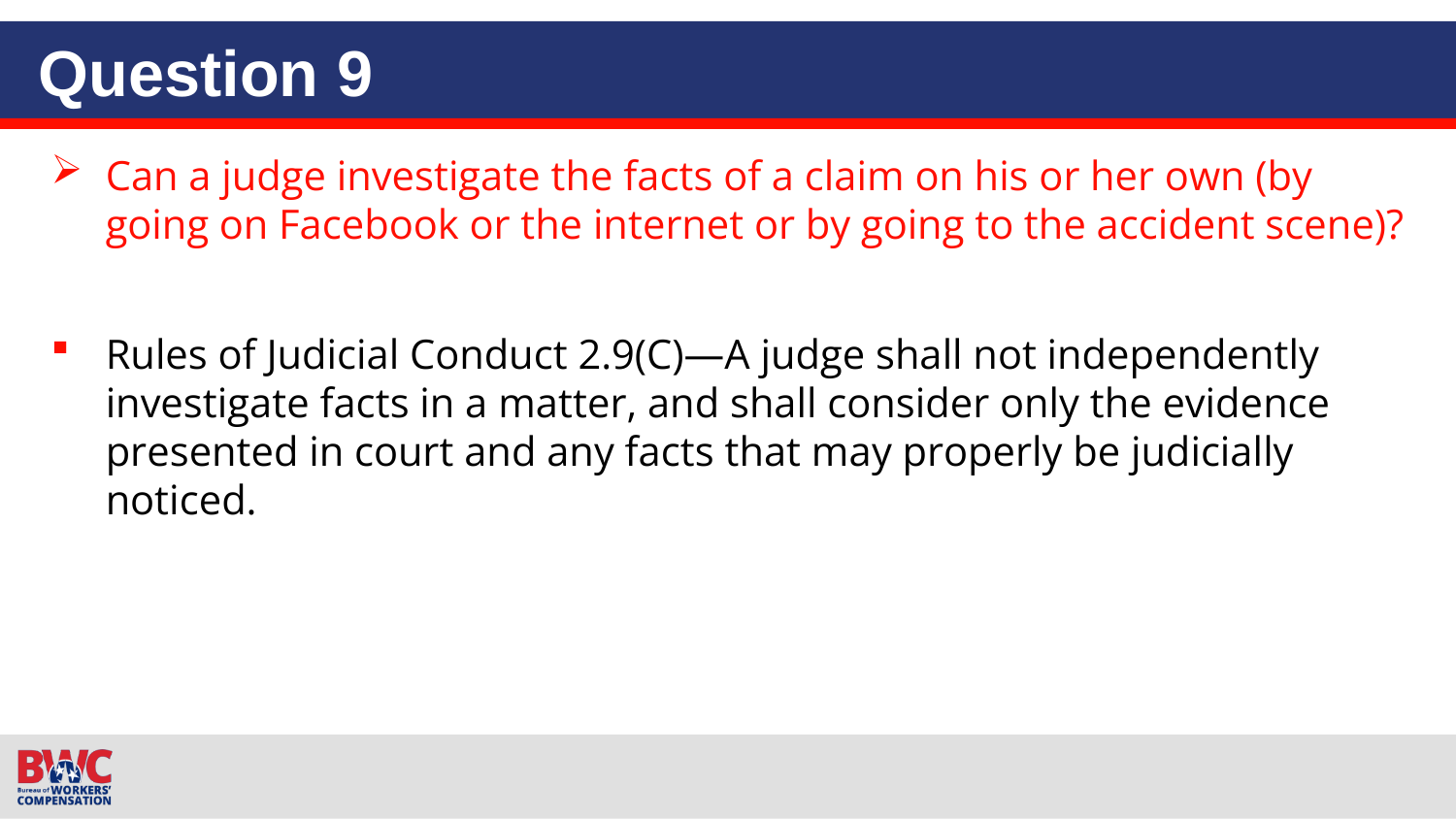

# Question 9
Can a judge investigate the facts of a claim on his or her own (by going on Facebook or the internet or by going to the accident scene)?

Rules of Judicial Conduct 2.9(C)—A judge shall not independently investigate facts in a matter, and shall consider only the evidence presented in court and any facts that may properly be judicially noticed.